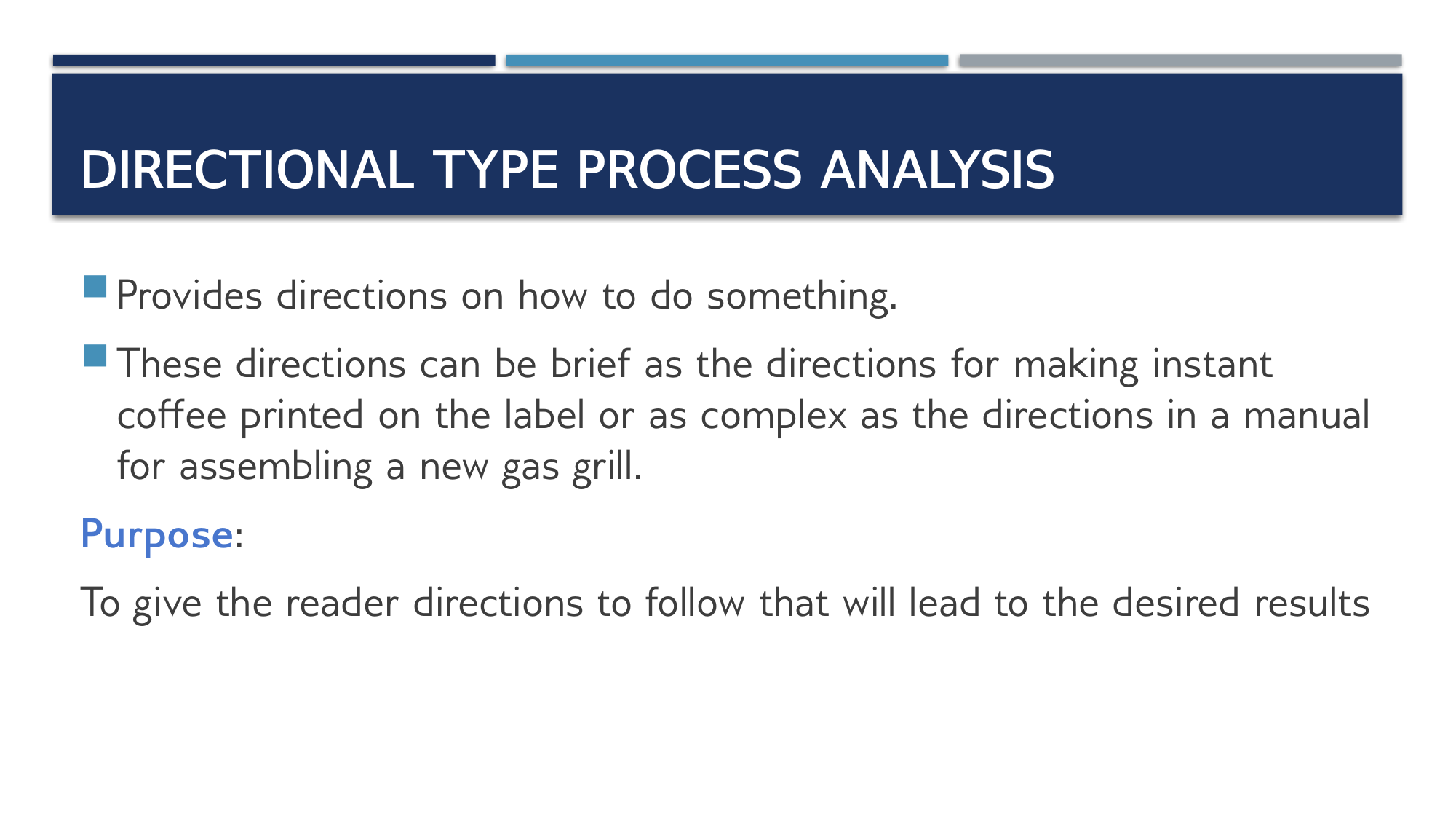

# Directional type process analysis
Provides directions on how to do something.
These directions can be brief as the directions for making instant coffee printed on the label or as complex as the directions in a manual for assembling a new gas grill.
Purpose:
To give the reader directions to follow that will lead to the desired results